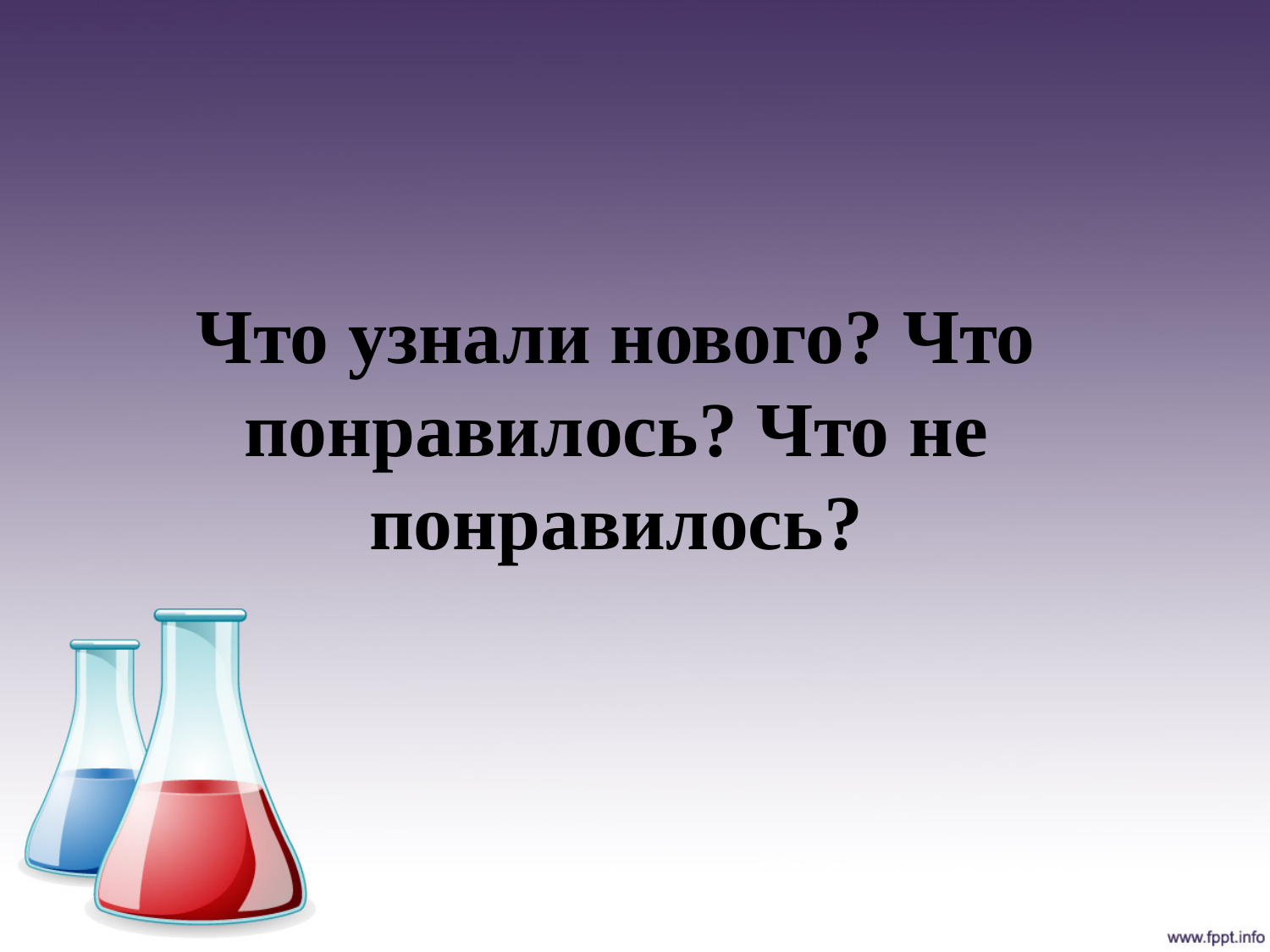

# Что узнали нового? Что понравилось? Что не понравилось?